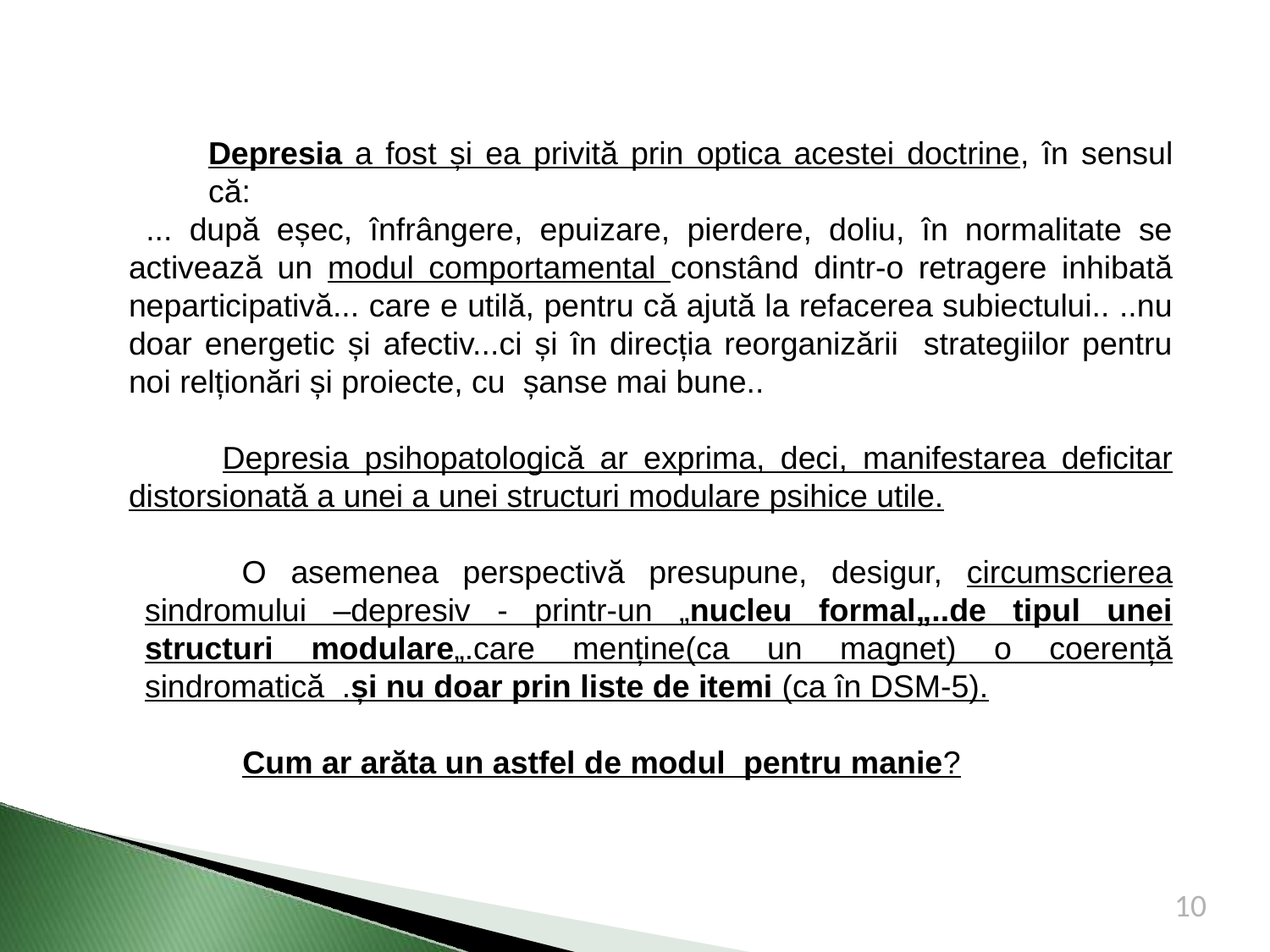

Depresia a fost și ea privită prin optica acestei doctrine, în sensul că:
 ... după eșec, înfrângere, epuizare, pierdere, doliu, în normalitate se activează un modul comportamental constând dintr-o retragere inhibată neparticipativă... care e utilă, pentru că ajută la refacerea subiectului.. ..nu doar energetic și afectiv...ci și în direcția reorganizării  strategiilor pentru noi relționări și proiecte, cu  șanse mai bune..

      Depresia psihopatologică ar exprima, deci, manifestarea deficitar distorsionată a unei a unei structuri modulare psihice utile.

    O asemenea perspectivă presupune, desigur, circumscrierea sindromului –depresiv - printr-un „nucleu formal„..de tipul unei structuri modulare„.care menține(ca un magnet) o coerență sindromatică  .și nu doar prin liste de itemi (ca în DSM-5).

           Cum ar arăta un astfel de modul  pentru manie?
10